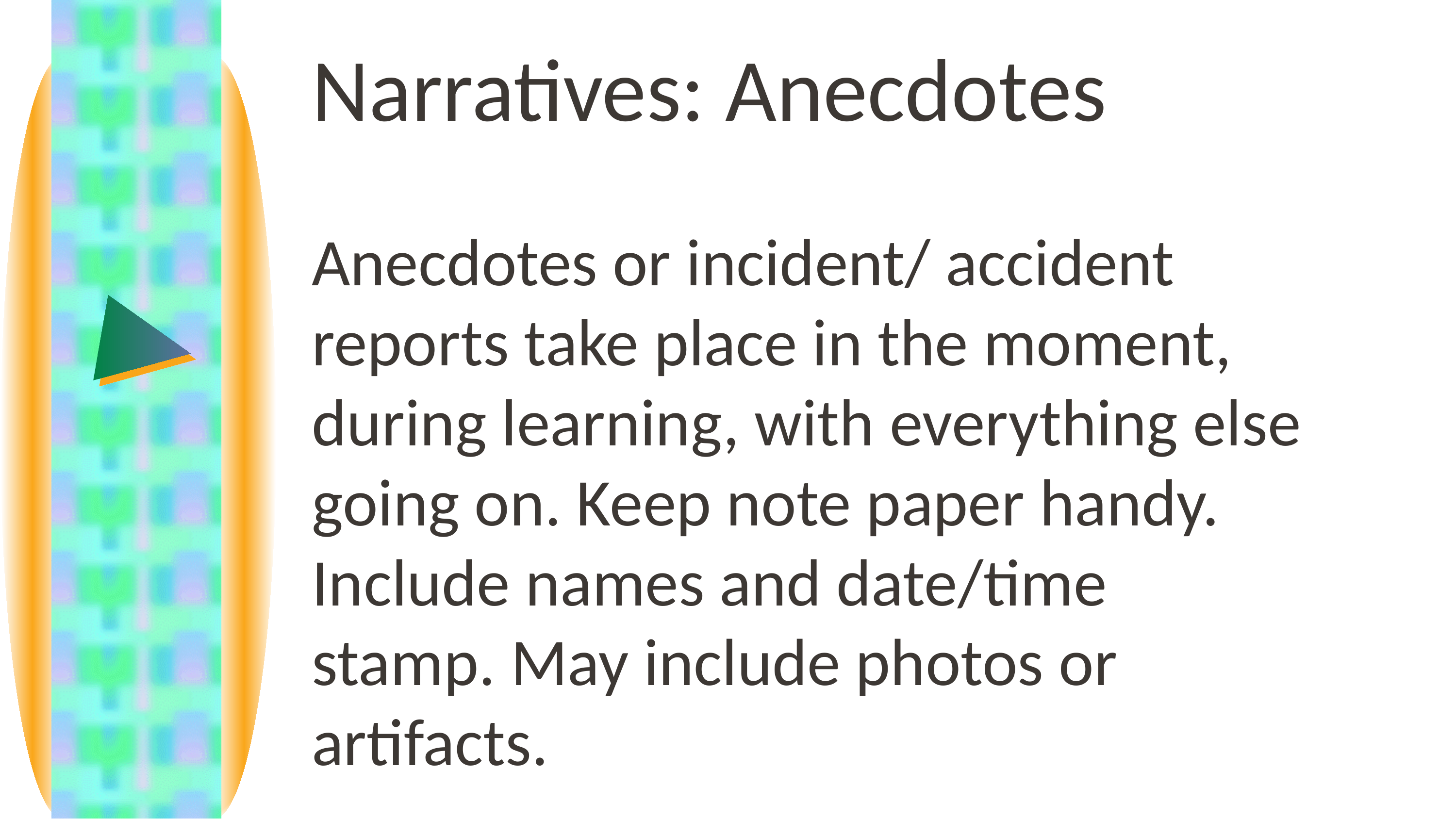

Narratives: Anecdotes

Anecdotes or incident/ accident reports take place in the moment, during learning, with everything else going on. Keep note paper handy. Include names and date/time stamp. May include photos or artifacts.